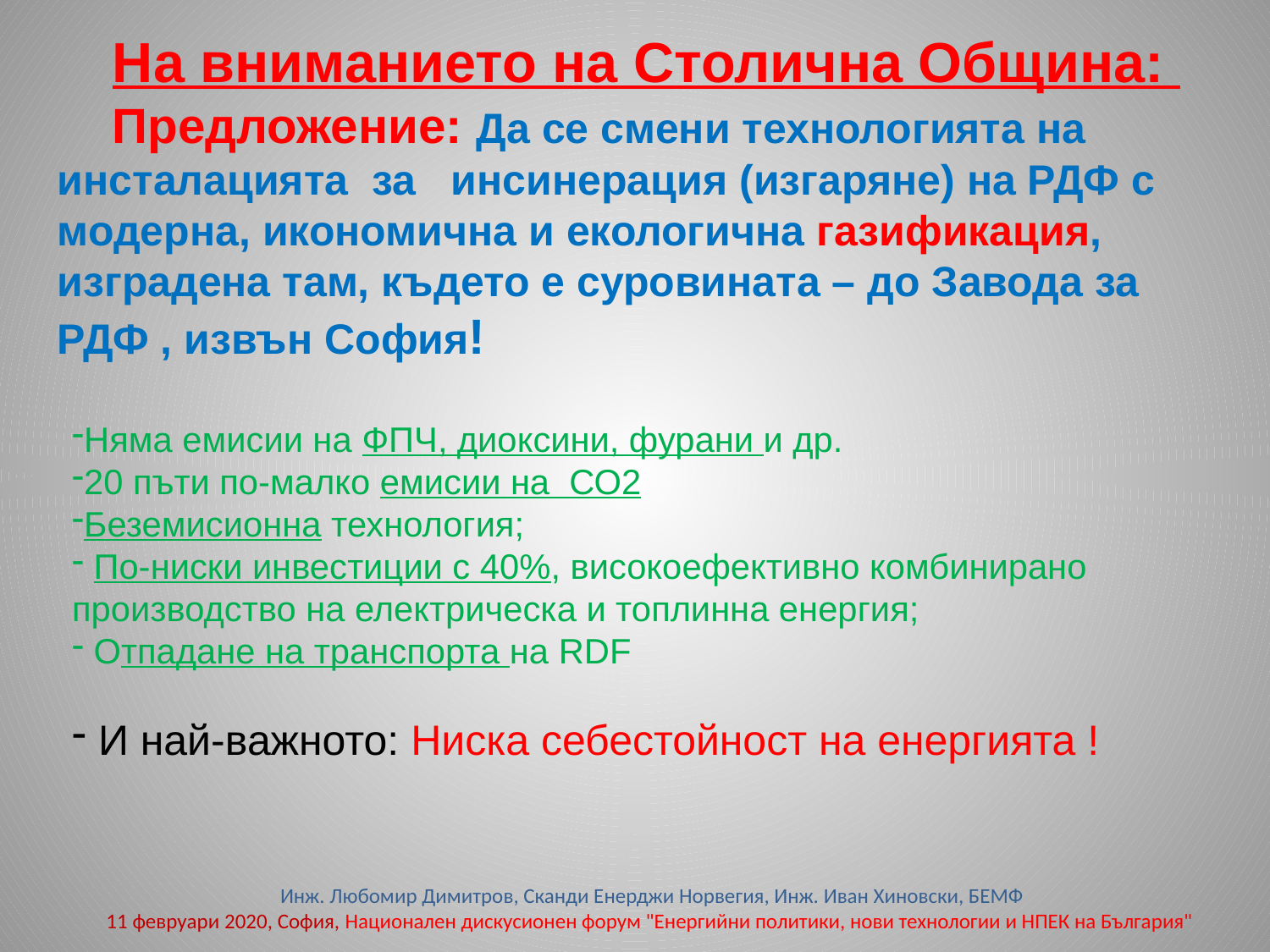

На вниманието на Столична Община:
    Предложение: Да се смени технологията на инсталацията  за   инсинерация (изгаряне) на РДФ с модерна, икономична и екологична газификация, изградена там, където е суровината – до Завода за РДФ , извън София!

Няма емисии на ФПЧ, диоксини, фурани и др.
20 пъти по-малко емисии на  СО2
Беземисионна технология;
 По-ниски инвестиции с 40%, високоефективно комбинирано производство на електрическа и топлинна енергия;
 Отпадане на транспорта на RDF

 И най-важното: Ниска себестойност на енергията !

 Инж. Любомир Димитров, Сканди Енерджи Норвегия, Инж. Иван Хиновски, БЕМФ
11 февруари 2020, София, Национален дискусионен форум "Енергийни политики, нови технологии и НПЕК на България"